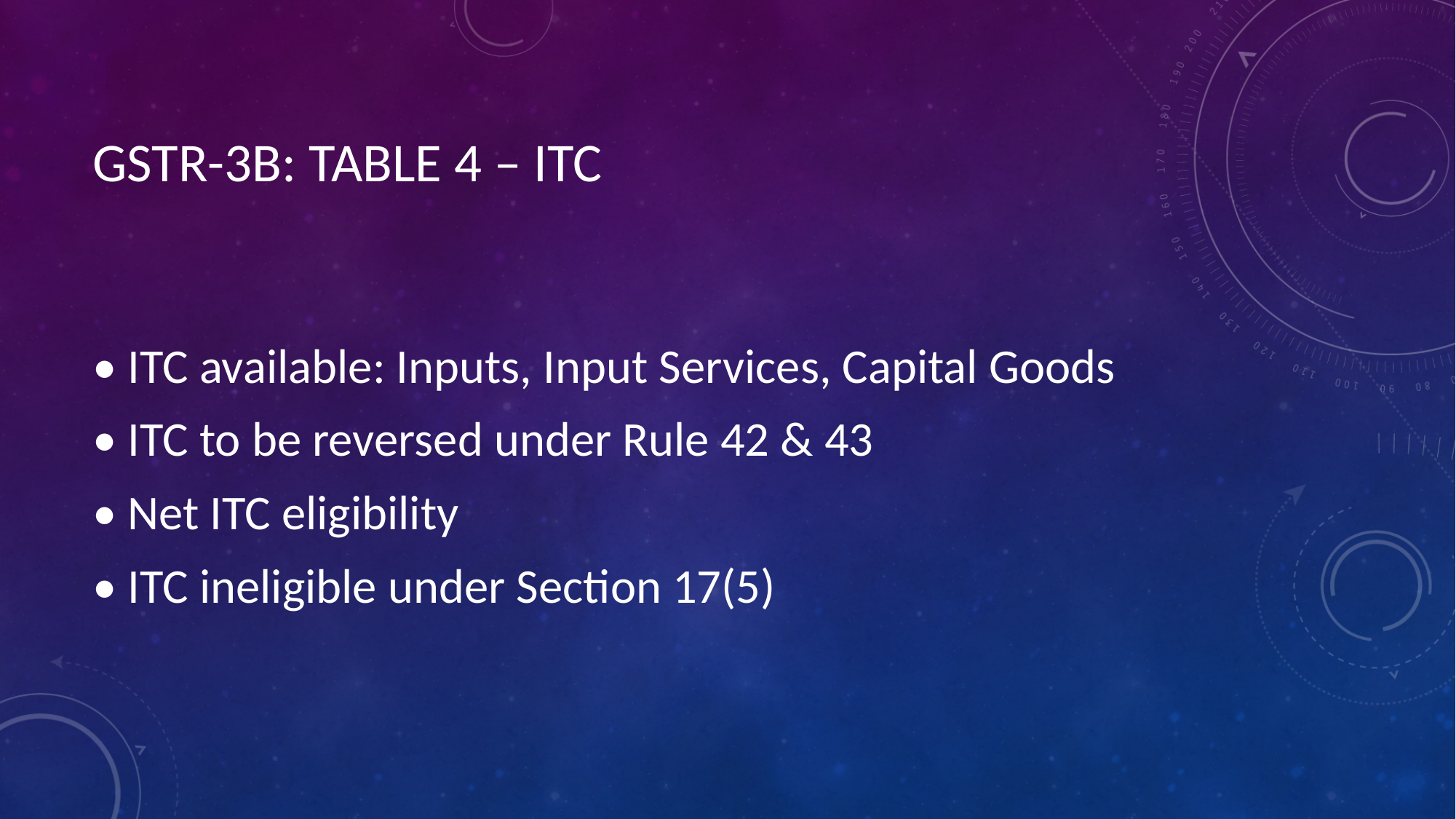

# GSTR-3B: Table 4 – ITC
• ITC available: Inputs, Input Services, Capital Goods
• ITC to be reversed under Rule 42 & 43
• Net ITC eligibility
• ITC ineligible under Section 17(5)